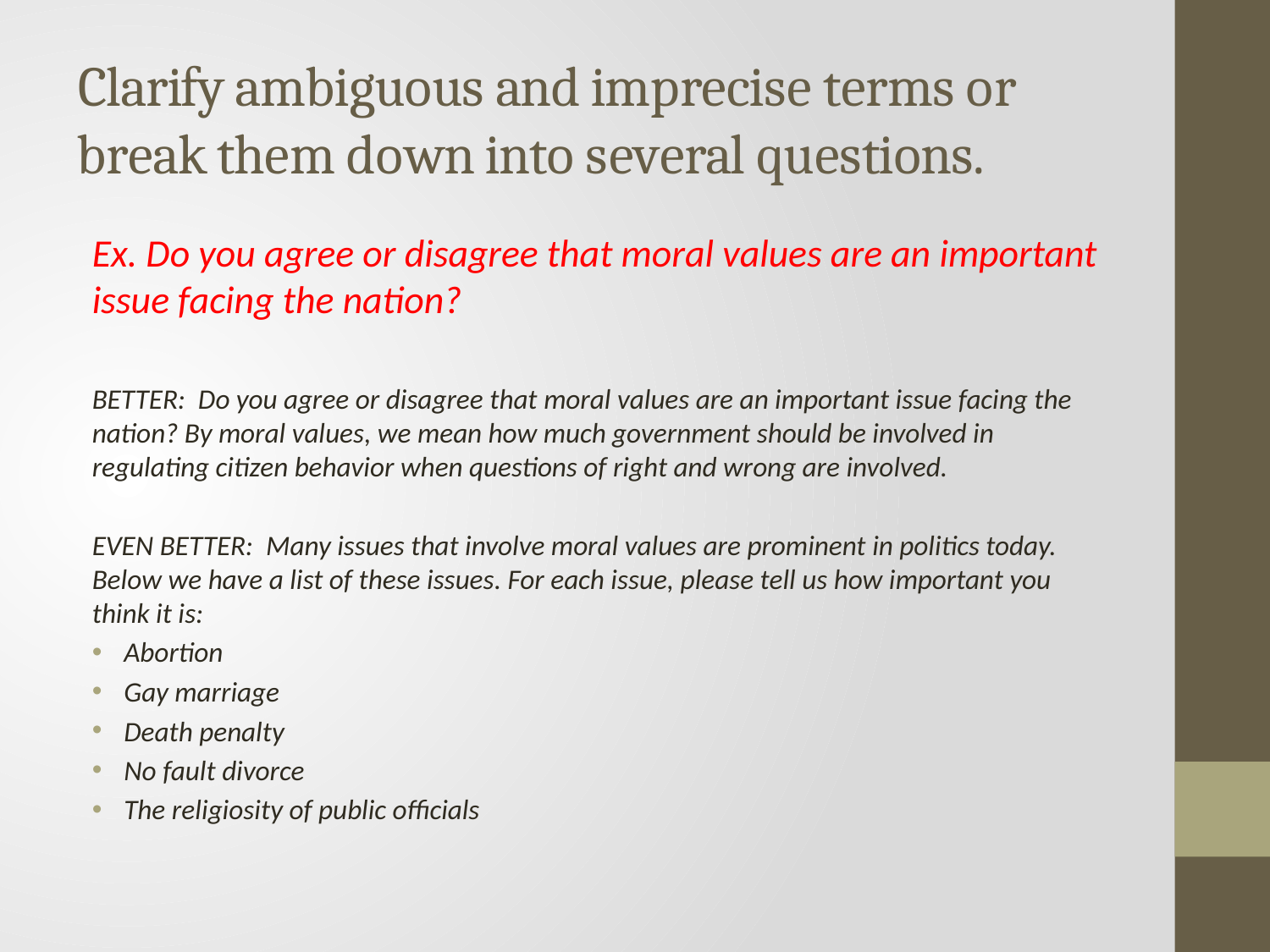

# Clarify ambiguous and imprecise terms or break them down into several questions.
Ex. Do you agree or disagree that moral values are an important issue facing the nation?

BETTER:  Do you agree or disagree that moral values are an important issue facing the nation? By moral values, we mean how much government should be involved in regulating citizen behavior when questions of right and wrong are involved.

EVEN BETTER:  Many issues that involve moral values are prominent in politics today. Below we have a list of these issues. For each issue, please tell us how important you think it is:
Abortion
Gay marriage
Death penalty
No fault divorce
The religiosity of public officials